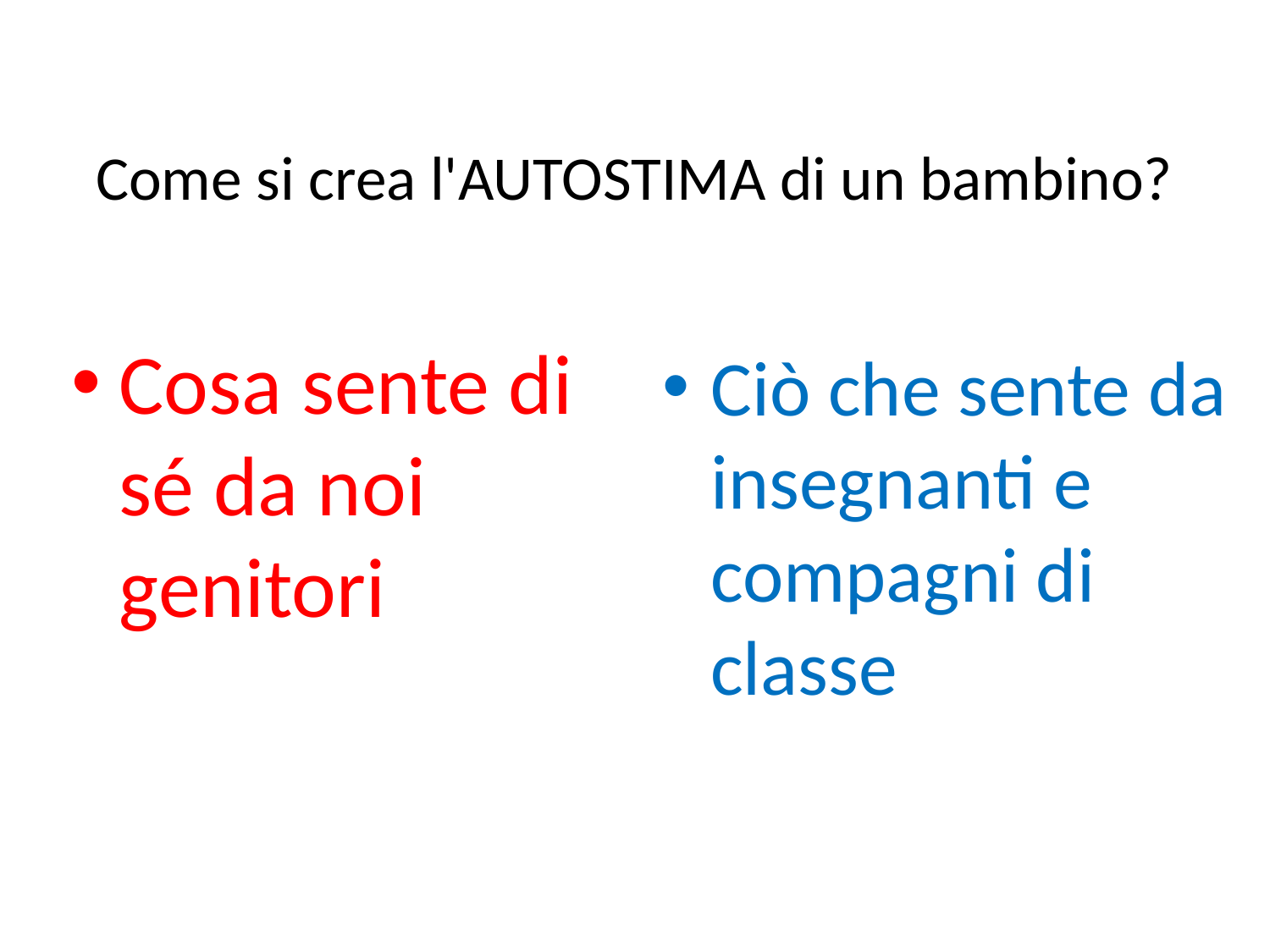

# Come si crea l'AUTOSTIMA di un bambino?
Cosa sente di sé da noi genitori
Ciò che sente da insegnanti e compagni di classe